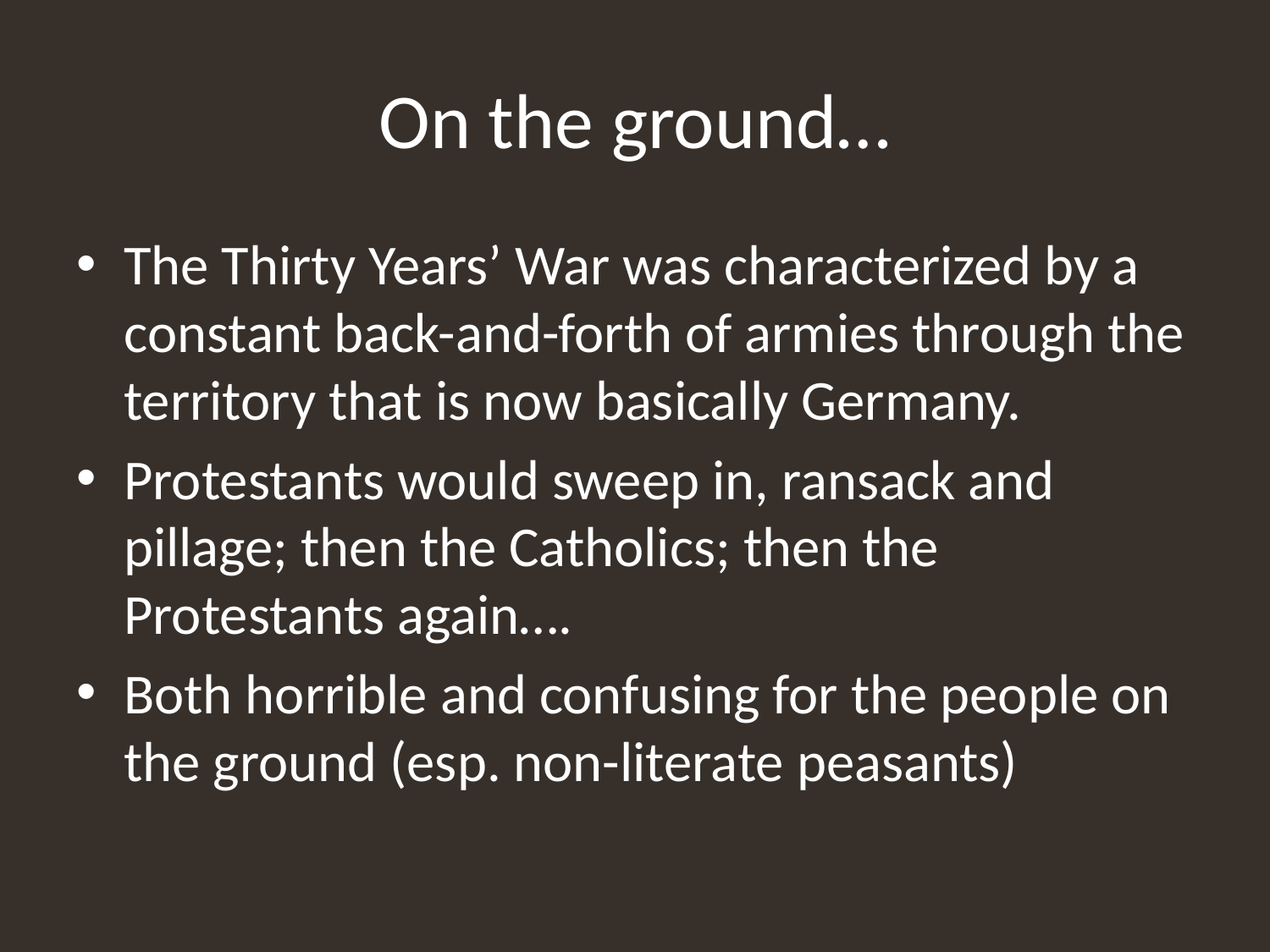

# On the ground…
The Thirty Years’ War was characterized by a constant back-and-forth of armies through the territory that is now basically Germany.
Protestants would sweep in, ransack and pillage; then the Catholics; then the Protestants again….
Both horrible and confusing for the people on the ground (esp. non-literate peasants)